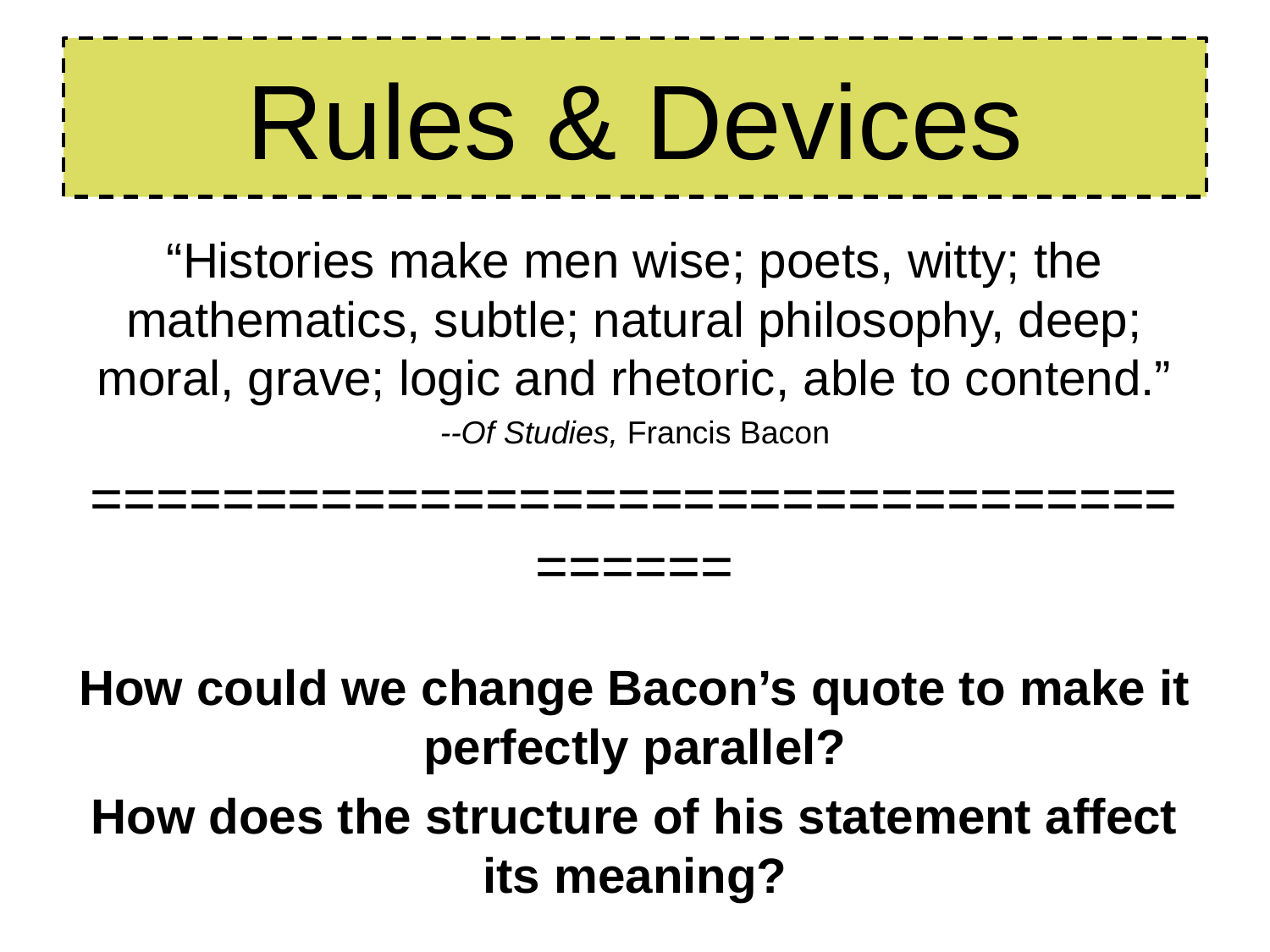

# Rules & Devices
“Histories make men wise; poets, witty; the mathematics, subtle; natural philosophy, deep; moral, grave; logic and rhetoric, able to contend.”
--Of Studies, Francis Bacon
=======================================

How could we change Bacon’s quote to make it perfectly parallel?
How does the structure of his statement affect its meaning?